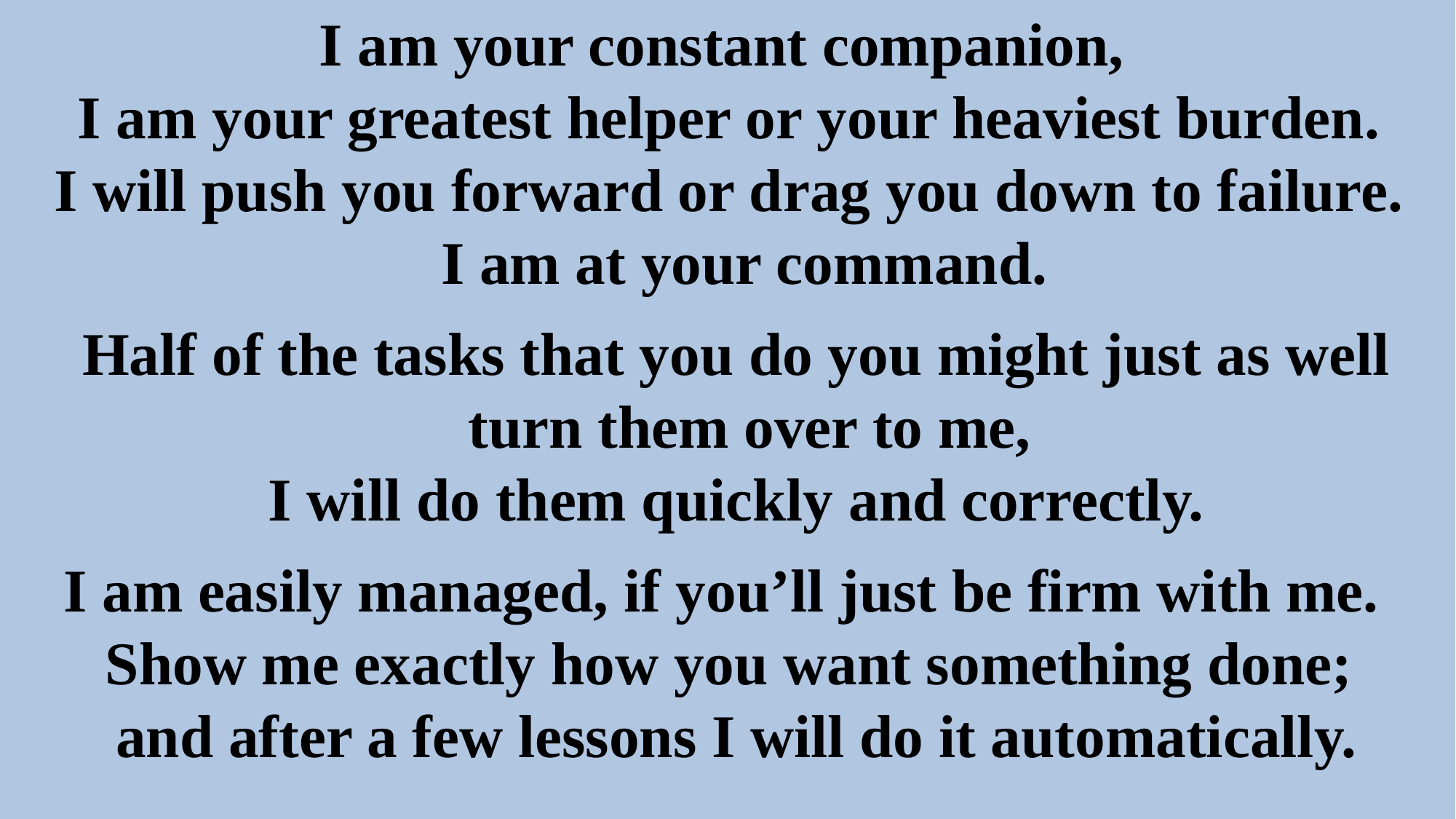

I am your constant companion,
I am your greatest helper or your heaviest burden.
I will push you forward or drag you down to failure.
 I am at your command.
Half of the tasks that you do you might just as well turn them over to me,
  I will do them quickly and correctly.
I am easily managed, if you’ll just be firm with me.
Show me exactly how you want something done;
and after a few lessons I will do it automatically.